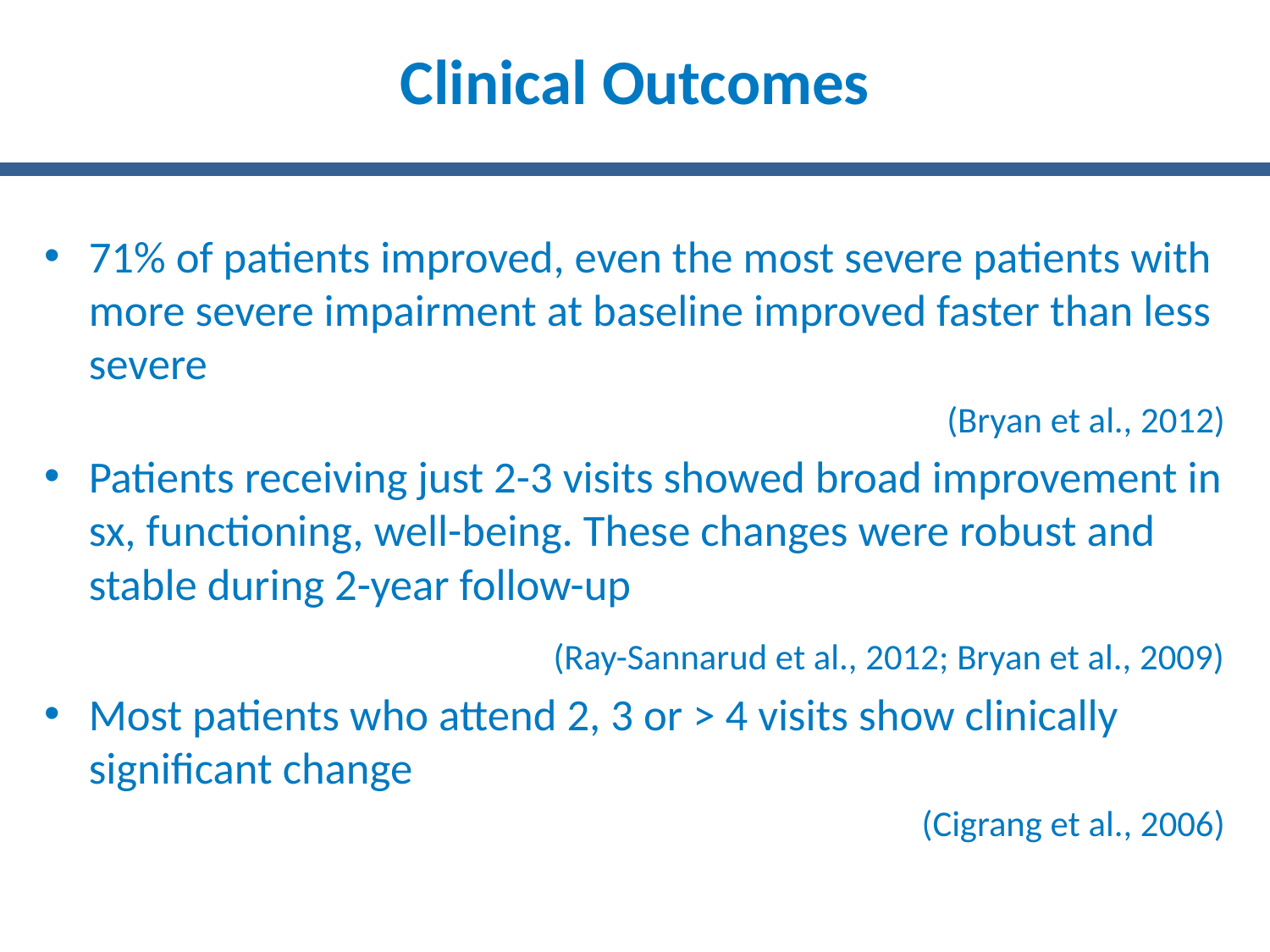

# Clinical Outcomes
71% of patients improved, even the most severe patients with more severe impairment at baseline improved faster than less severe
(Bryan et al., 2012)
Patients receiving just 2-3 visits showed broad improvement in sx, functioning, well-being. These changes were robust and stable during 2-year follow-up

(Ray-Sannarud et al., 2012; Bryan et al., 2009)
Most patients who attend 2, 3 or > 4 visits show clinically significant change
(Cigrang et al., 2006)